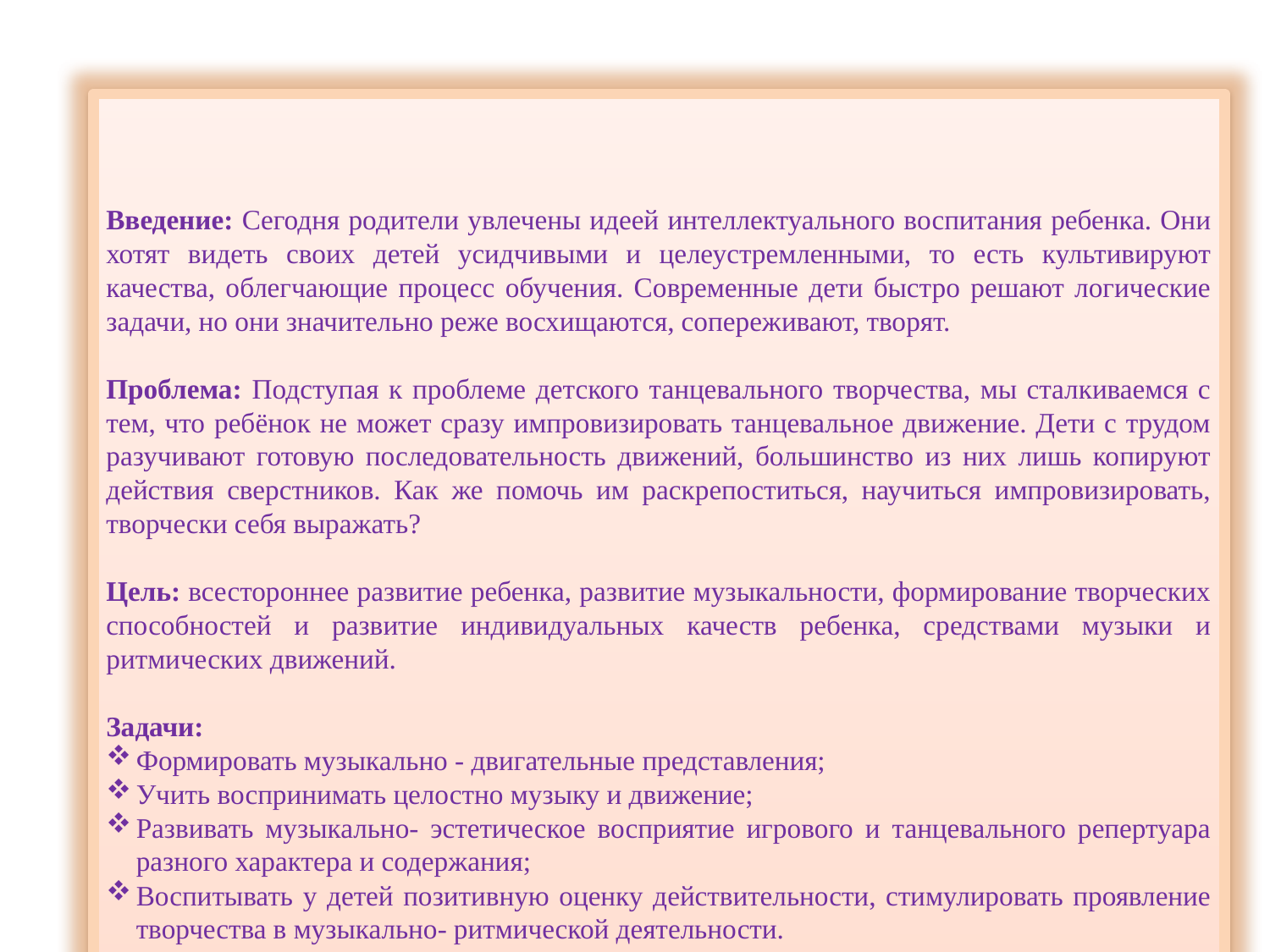

Введение: Сегодня родители увлечены идеей интеллектуального воспитания ребенка. Они хотят видеть своих детей усидчивыми и целеустремленными, то есть культивируют качества, облегчающие процесс обучения. Современные дети быстро решают логические задачи, но они значительно реже восхищаются, сопереживают, творят.

Проблема: Подступая к проблеме детского танцевального творчества, мы сталкиваемся с тем, что ребёнок не может сразу импровизировать танцевальное движение. Дети с трудом разучивают готовую последовательность движений, большинство из них лишь копируют действия сверстников. Как же помочь им раскрепоститься, научиться импровизировать, творчески себя выражать?

Цель: всестороннее развитие ребенка, развитие музыкальности, формирование творческих способностей и развитие индивидуальных качеств ребенка, средствами музыки и ритмических движений.

Задачи:
Формировать музыкально - двигательные представления;
Учить воспринимать целостно музыку и движение;
Развивать музыкально- эстетическое восприятие игрового и танцевального репертуара разного характера и содержания;
Воспитывать у детей позитивную оценку действительности, стимулировать проявление творчества в музыкально- ритмической деятельности.

#